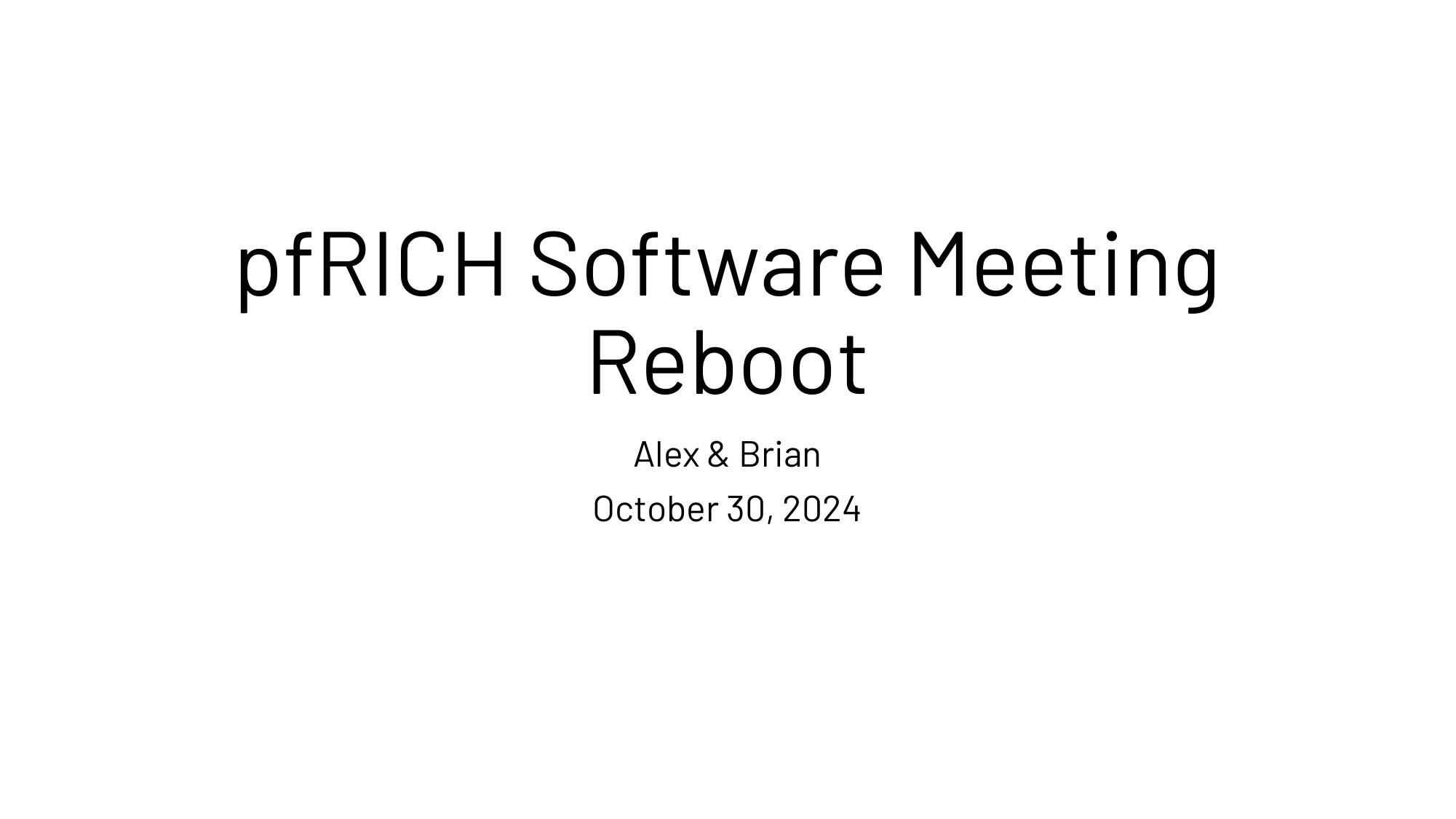

# pfRICH Software Meeting Reboot
Alex & Brian
October 30, 2024